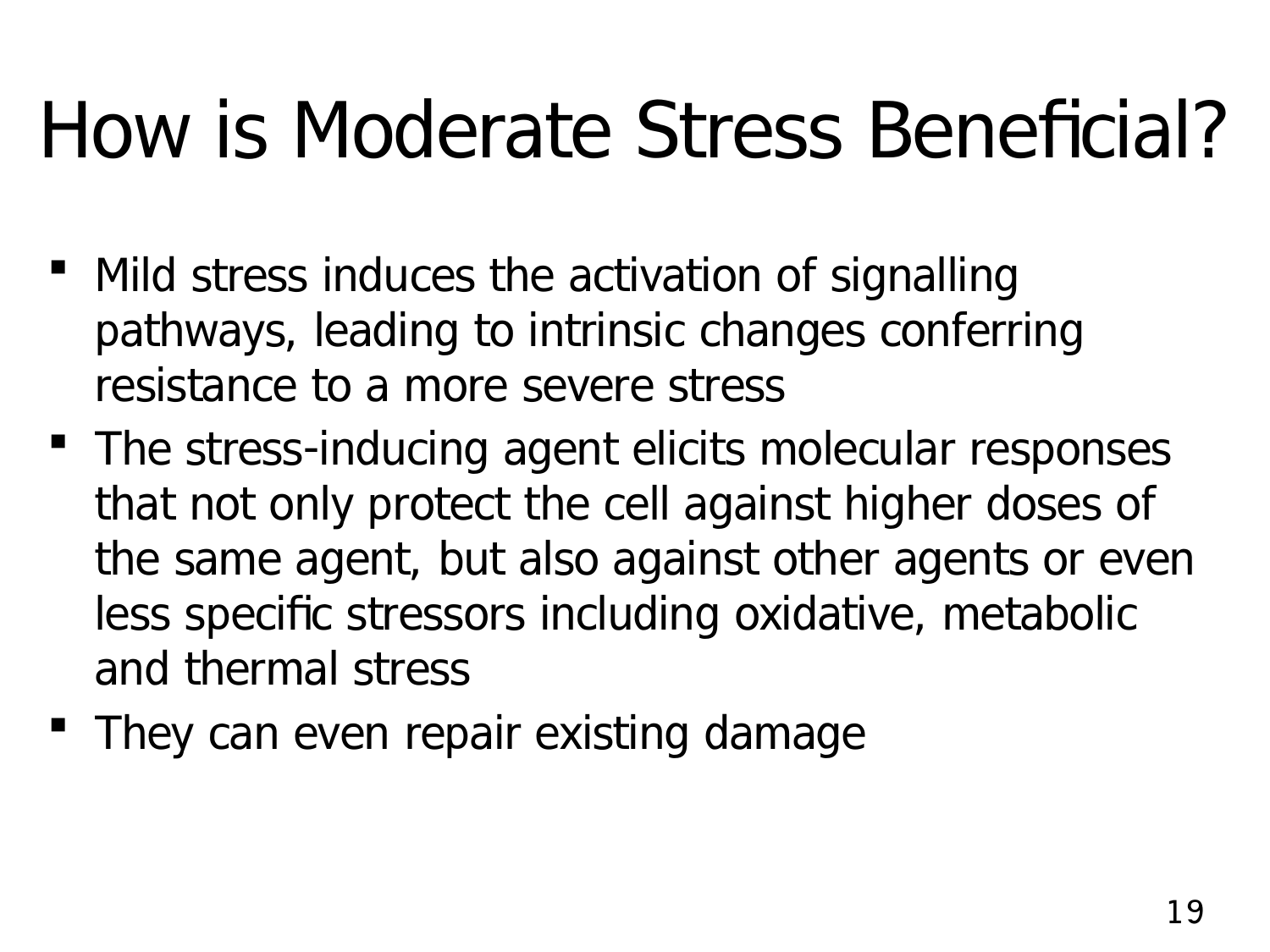

# How is Moderate Stress Beneficial?
Mild stress induces the activation of signalling pathways, leading to intrinsic changes conferring resistance to a more severe stress
The stress-inducing agent elicits molecular responses that not only protect the cell against higher doses of the same agent, but also against other agents or even less specific stressors including oxidative, metabolic and thermal stress
They can even repair existing damage

19